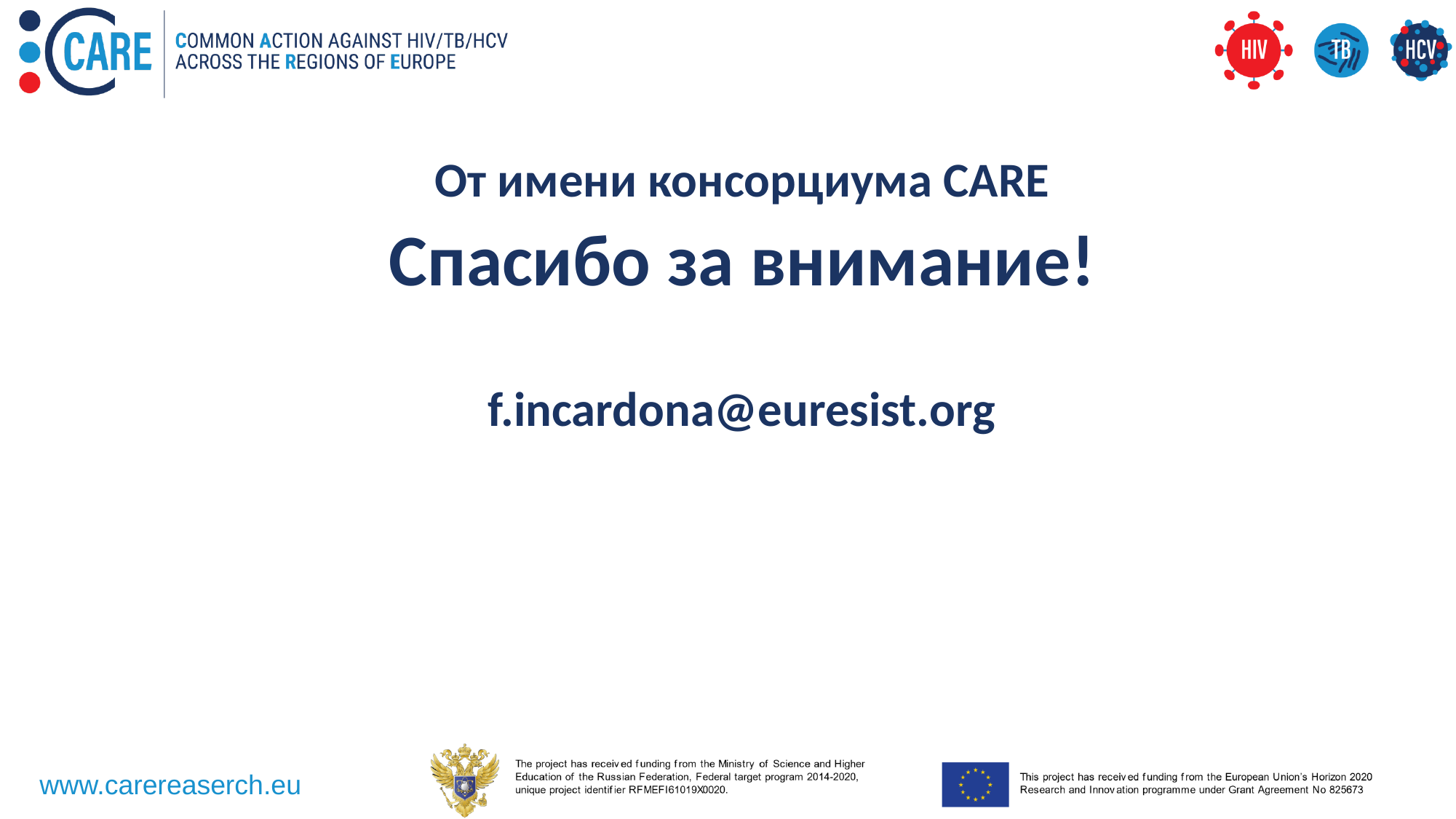

От имени консорциума CARE
Спасибо за внимание!

f.incardona@euresist.org